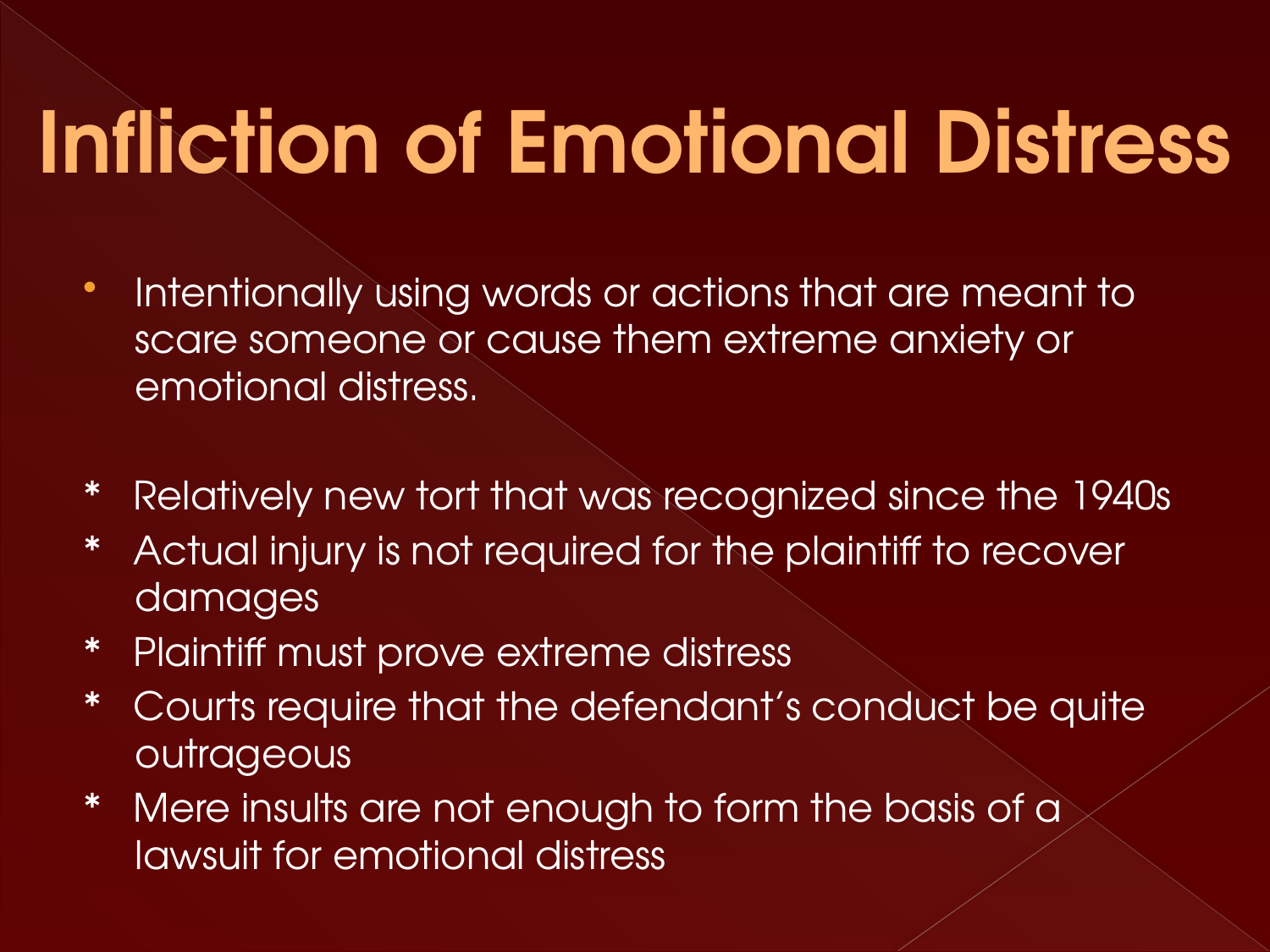

# Infliction of Emotional Distress
Intentionally using words or actions that are meant to scare someone or cause them extreme anxiety or emotional distress.

*   Relatively new tort that was recognized since the 1940s
*   Actual injury is not required for the plaintiff to recover damages
*   Plaintiff must prove extreme distress
*   Courts require that the defendant’s conduct be quite outrageous
*   Mere insults are not enough to form the basis of a lawsuit for emotional distress